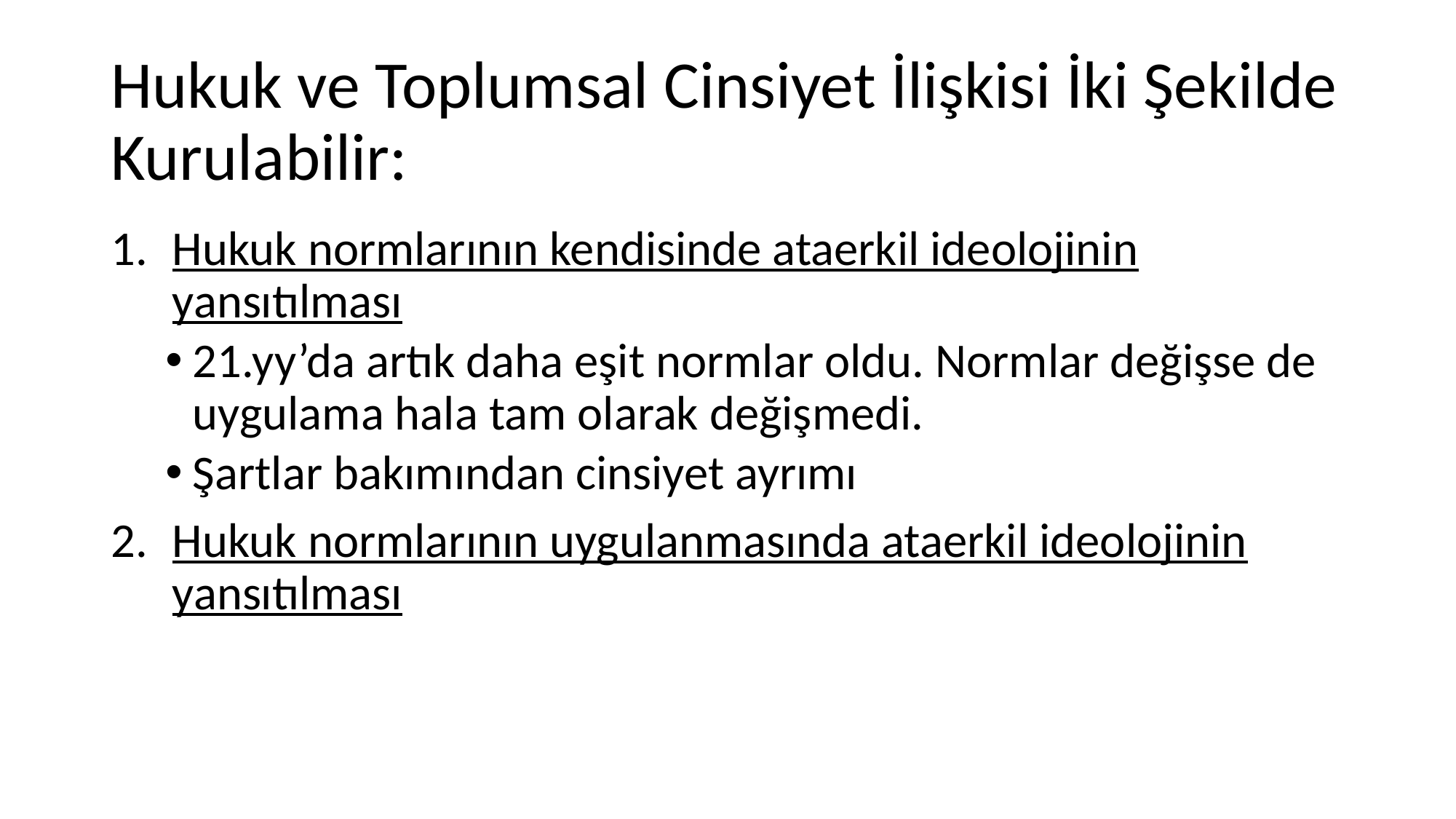

# Hukuk ve Toplumsal Cinsiyet İlişkisi İki Şekilde Kurulabilir:
Hukuk normlarının kendisinde ataerkil ideolojinin yansıtılması
21.yy’da artık daha eşit normlar oldu. Normlar değişse de uygulama hala tam olarak değişmedi.
Şartlar bakımından cinsiyet ayrımı
Hukuk normlarının uygulanmasında ataerkil ideolojinin yansıtılması